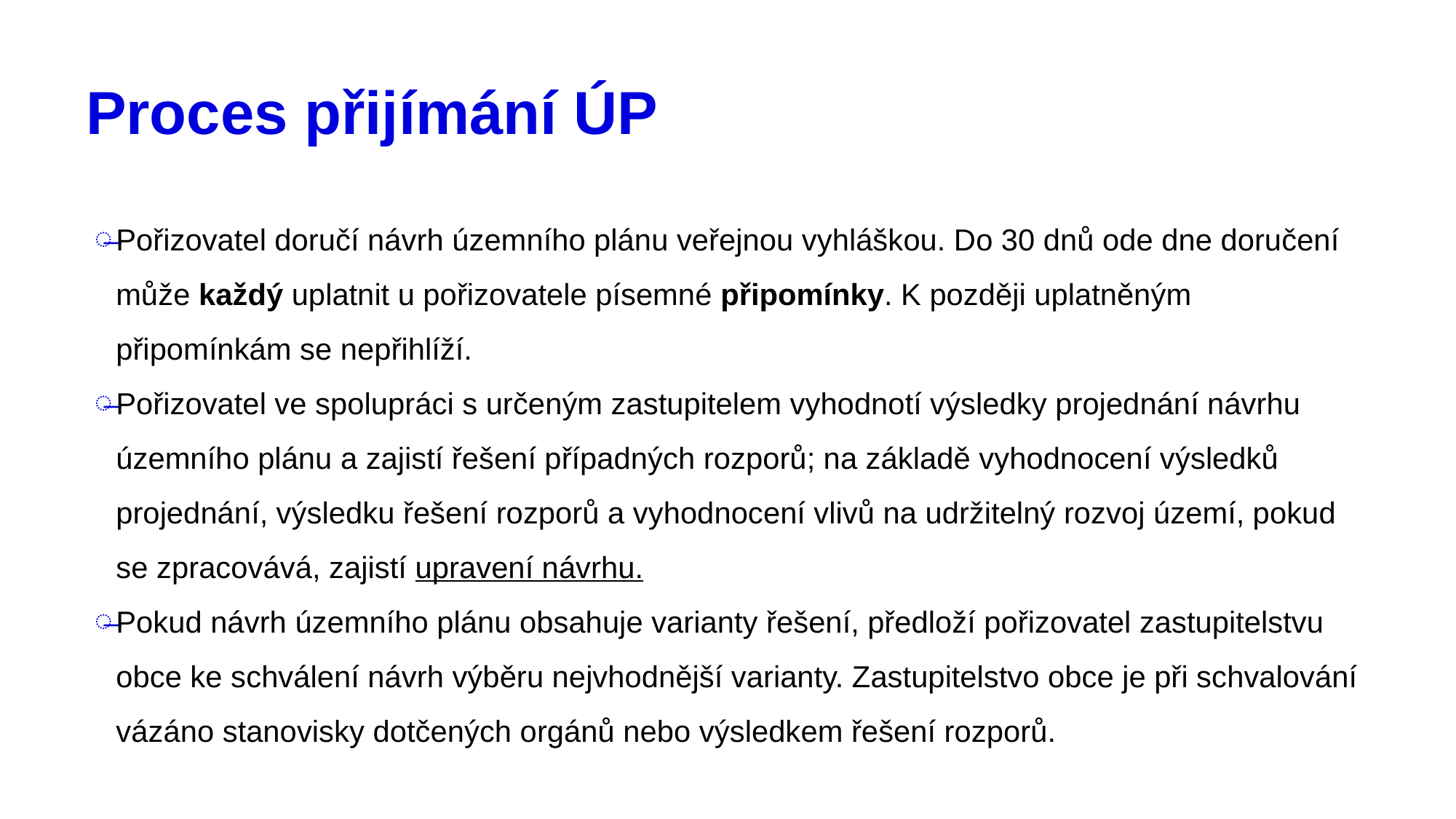

# Proces přijímání ÚP
Pořizovatel doručí návrh územního plánu veřejnou vyhláškou. Do 30 dnů ode dne doručení může každý uplatnit u pořizovatele písemné připomínky. K později uplatněným připomínkám se nepřihlíží.
Pořizovatel ve spolupráci s určeným zastupitelem vyhodnotí výsledky projednání návrhu územního plánu a zajistí řešení případných rozporů; na základě vyhodnocení výsledků projednání, výsledku řešení rozporů a vyhodnocení vlivů na udržitelný rozvoj území, pokud se zpracovává, zajistí upravení návrhu.
Pokud návrh územního plánu obsahuje varianty řešení, předloží pořizovatel zastupitelstvu obce ke schválení návrh výběru nejvhodnější varianty. Zastupitelstvo obce je při schvalování vázáno stanovisky dotčených orgánů nebo výsledkem řešení rozporů.